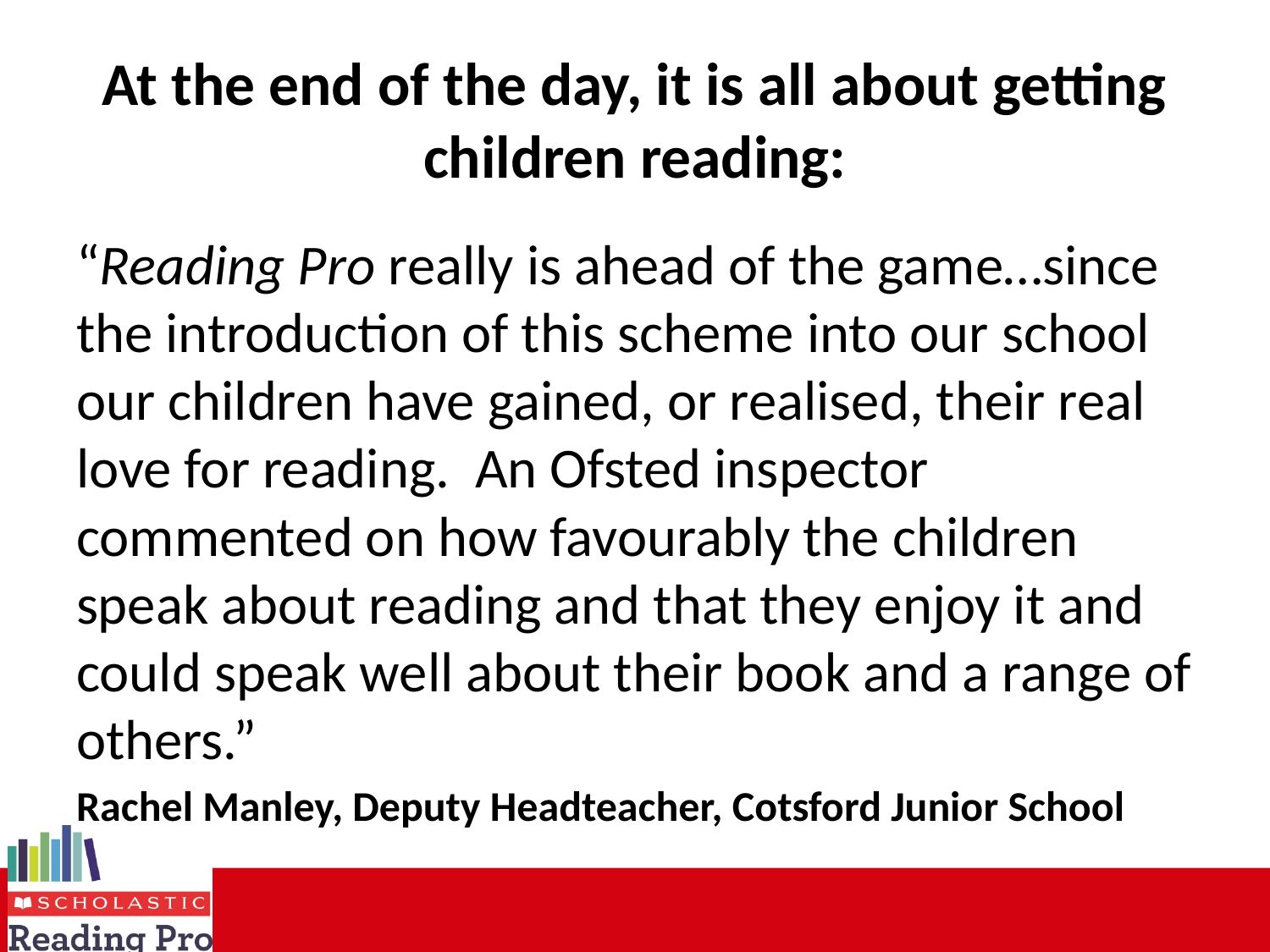

# At the end of the day, it is all about getting children reading:
“Reading Pro really is ahead of the game…since the introduction of this scheme into our school our children have gained, or realised, their real love for reading.  An Ofsted inspector commented on how favourably the children speak about reading and that they enjoy it and could speak well about their book and a range of others.”
Rachel Manley, Deputy Headteacher, Cotsford Junior School